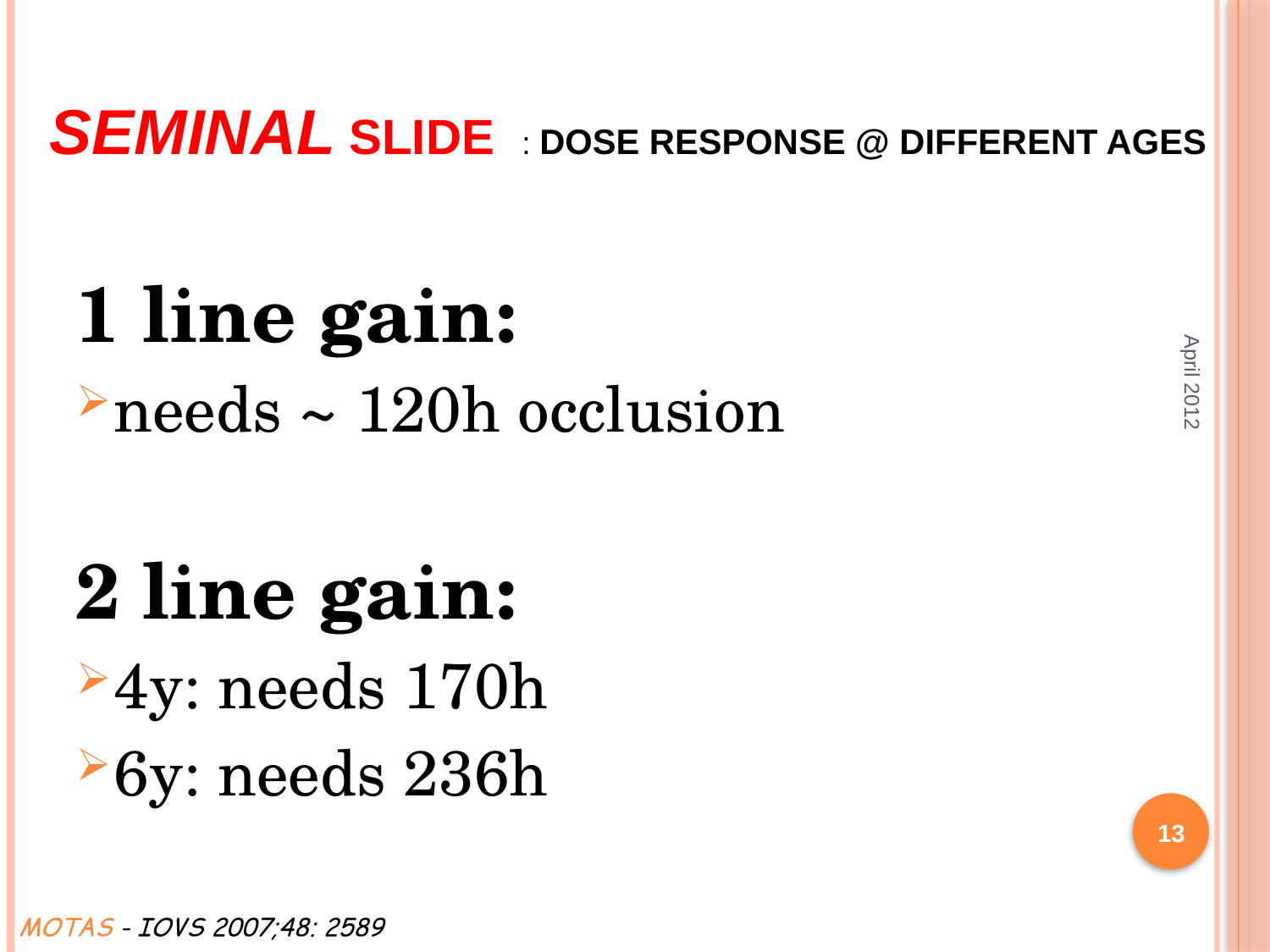

SEMINAL SLIDE  : DOSE RESPONSE @ DIFFERENT AGES
1 line gain:
needs ~ 120h occlusion

2 line gain:
4y: needs 170h
6y: needs 236h
April 2012
13
MOTAS - IOVS 2007;48: 2589